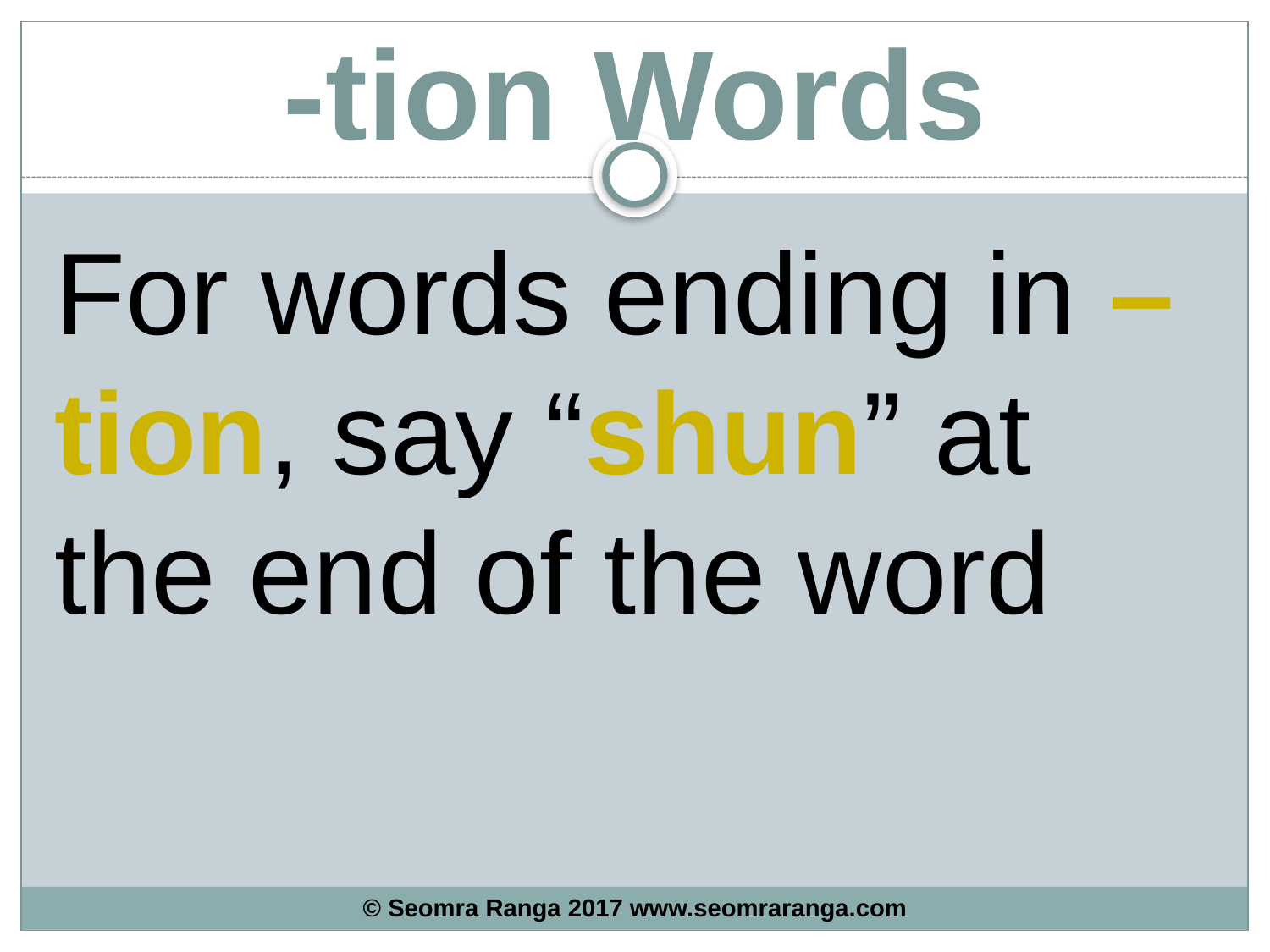

# -tion Words
For words ending in –tion, say “shun” at the end of the word
© Seomra Ranga 2017 www.seomraranga.com